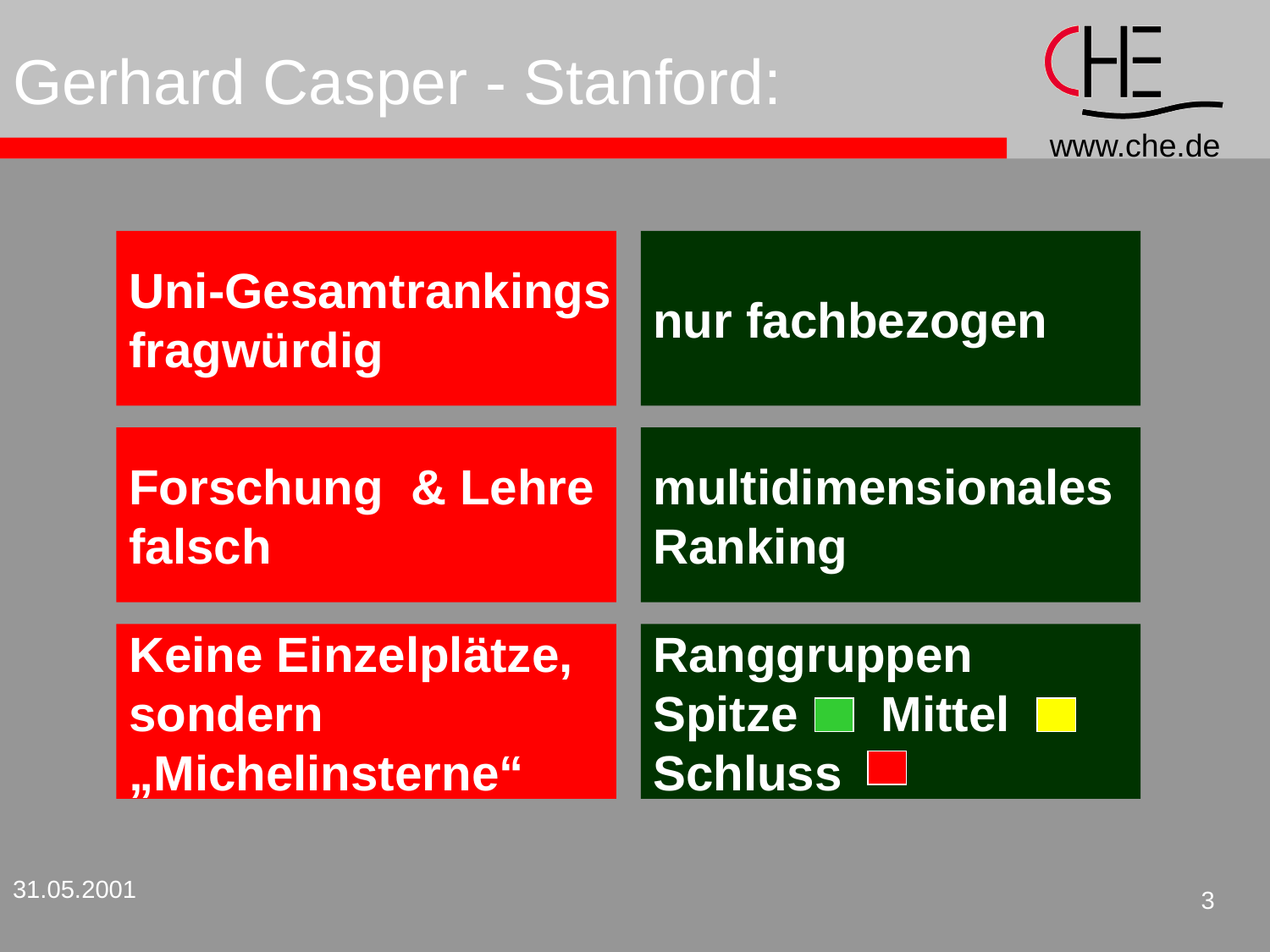

# Gerhard Casper - Stanford:

Uni-Gesamtrankings
fragwürdig
nur fachbezogen

Forschung  & Lehre
falsch
multidimensionales
Ranking

Keine Einzelplätze,
sondern
„Michelinsterne“
Ranggruppen
Spitze      Mittel
Schluss

31.05.2001
3